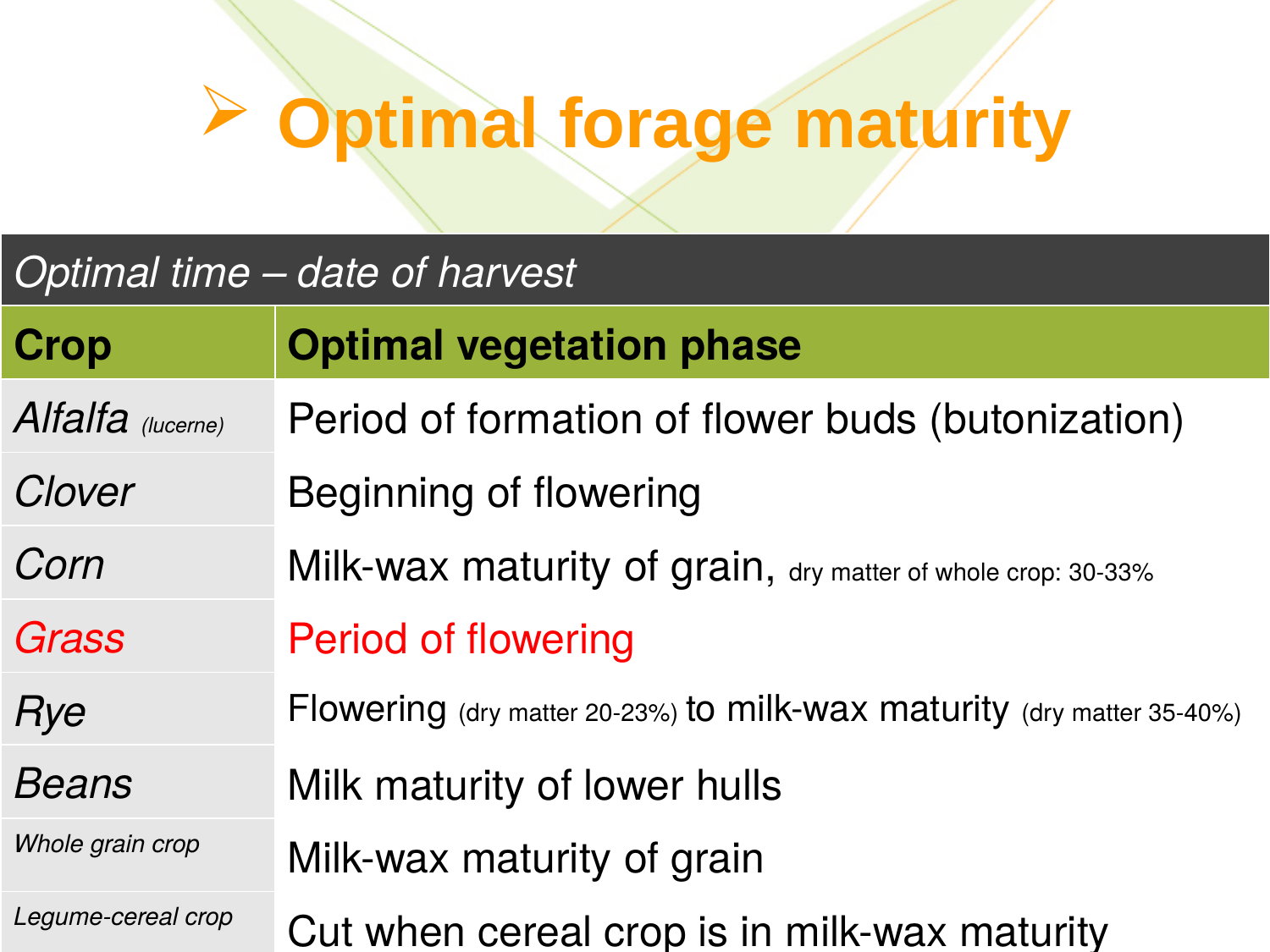

# Optimal forage maturity
| Optimal time – date of harvest |  |
| --- | --- |
| Crop | Optimal vegetation phase |
| Alfalfa (lucerne) | Period of formation of flower buds (butonization) |
| Clover | Beginning of flowering |
| Corn | Milk-wax maturity of grain, dry matter of whole crop: 30-33% |
| Grass | Period of flowering |
| Rye | Flowering (dry matter 20-23%) to milk-wax maturity (dry matter 35-40%) |
| Beans | Milk maturity of lower hulls |
| Whole grain crop | Milk-wax maturity of grain |
| Legume-cereal crop | Cut when cereal crop is in milk-wax maturity |